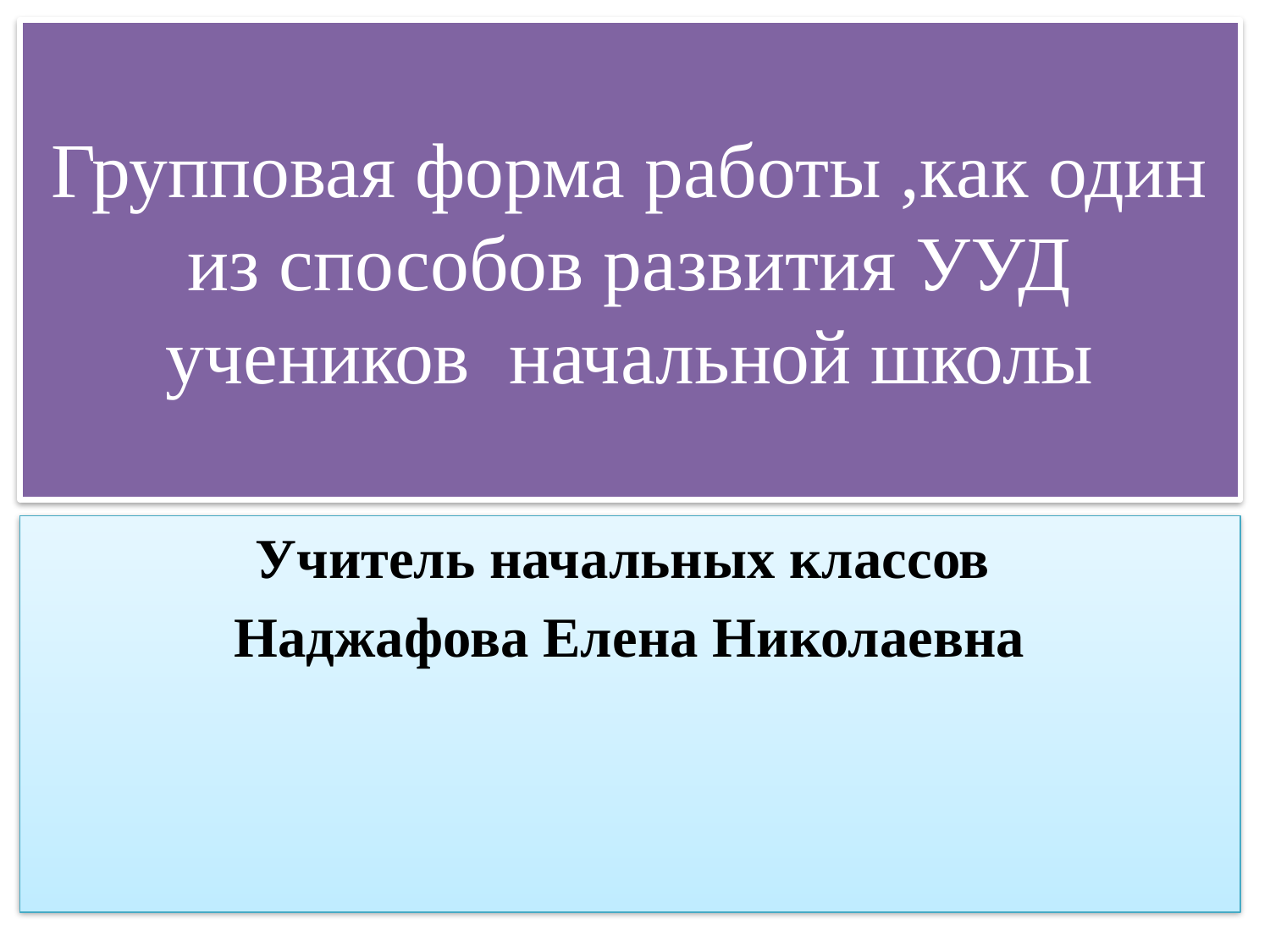

# Групповая форма работы ,как один из способов развития УУД учеников  начальной школы
Учитель начальных классов
Наджафова Елена Николаевна